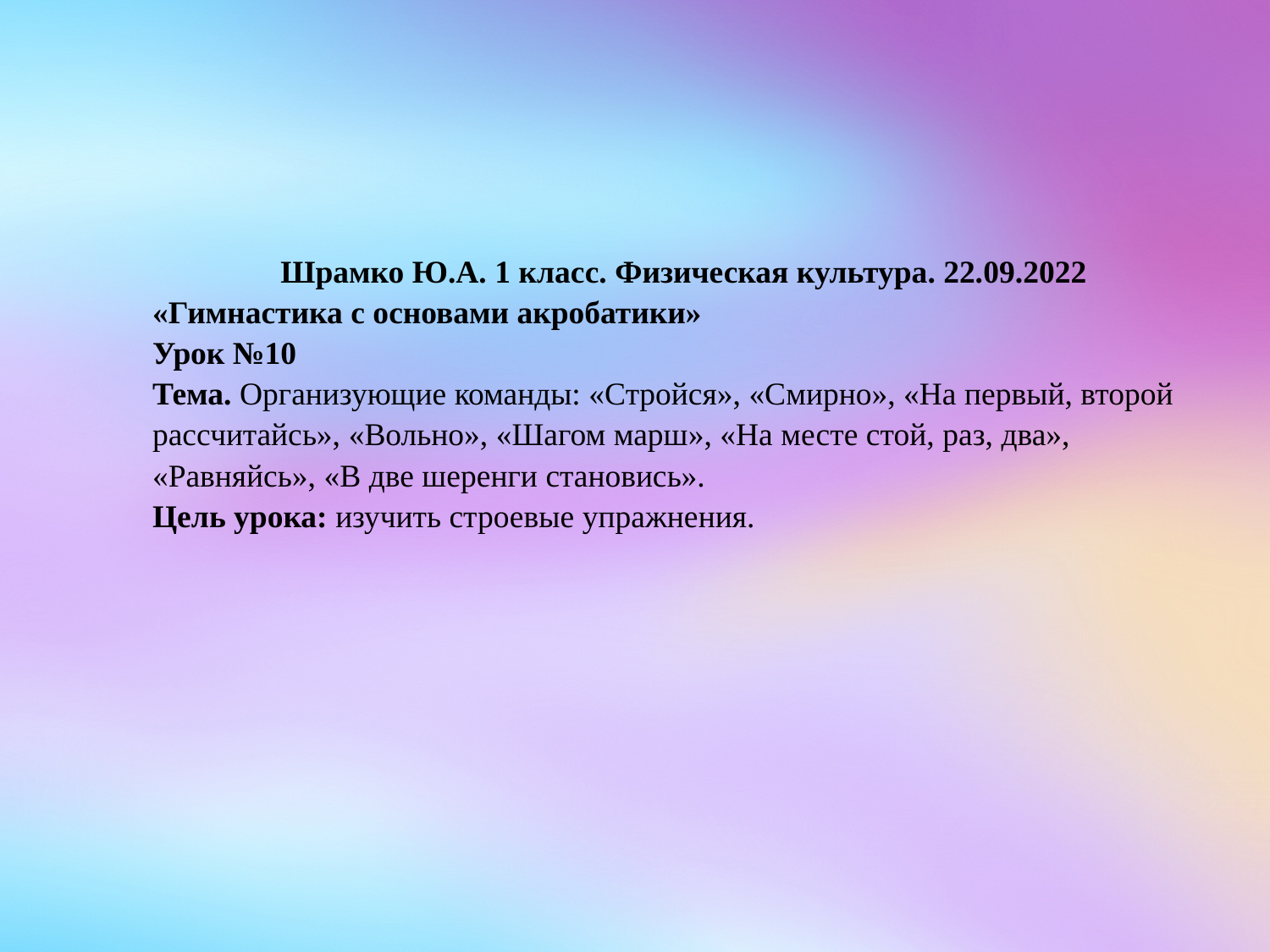

Шрамко Ю.А. 1 класс. Физическая культура. 22.09.2022
«Гимнастика с основами акробатики»
Урок №10
Тема. Организующие команды: «Стройся», «Смирно», «На первый, второй рассчитайсь», «Вольно», «Шагом марш», «На месте стой, раз, два», «Равняйсь», «В две шеренги становись».
Цель урока: изучить строевые упражнения.